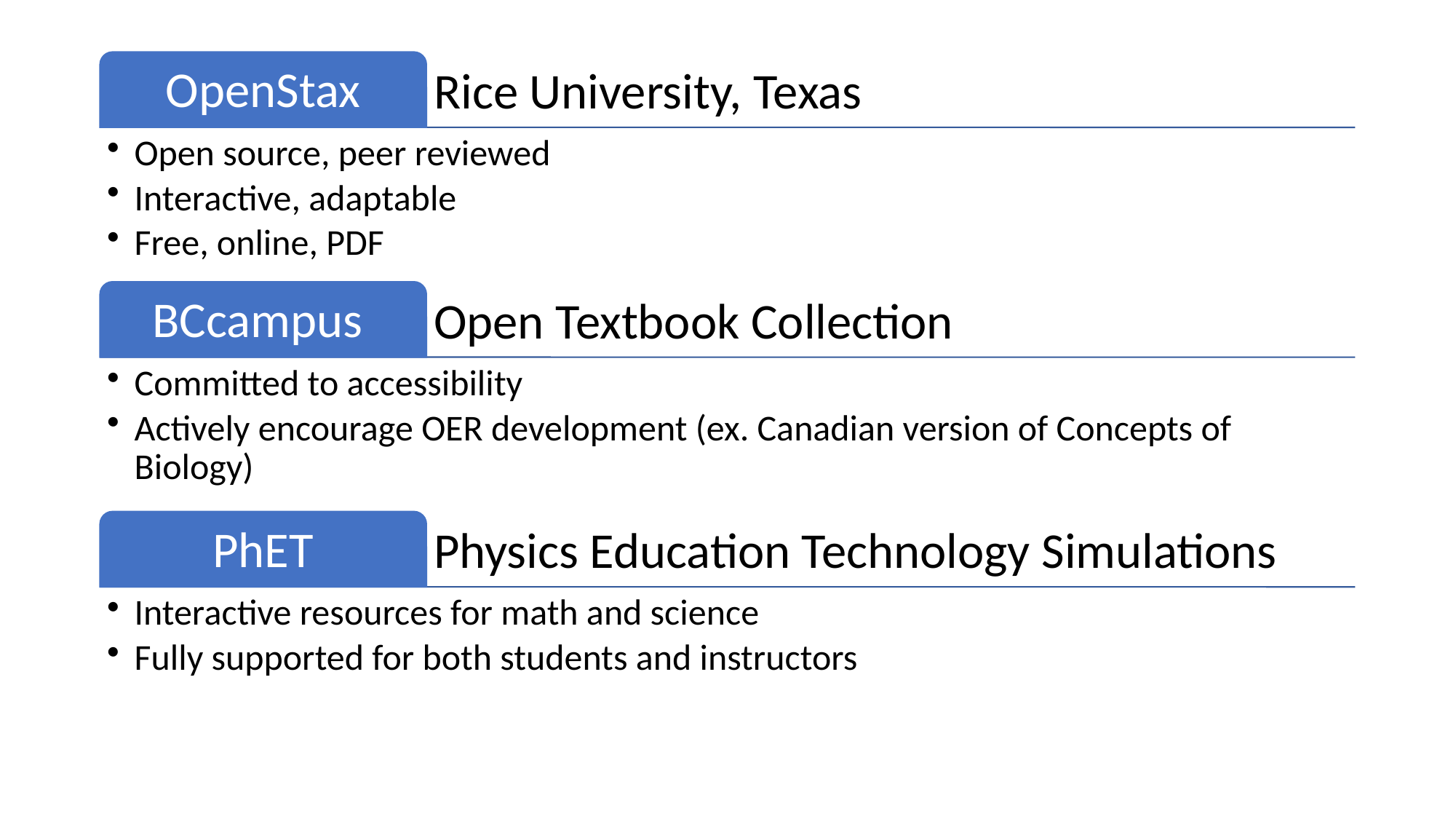

Rice University, Texas
OpenStax
Open source, peer reviewed
Interactive, adaptable
Free, online, PDF
Open Textbook Collection
BCcampus
Committed to accessibility
Actively encourage OER development (ex. Canadian version of Concepts of Biology)
Physics Education Technology Simulations
PhET
Interactive resources for math and science
Fully supported for both students and instructors